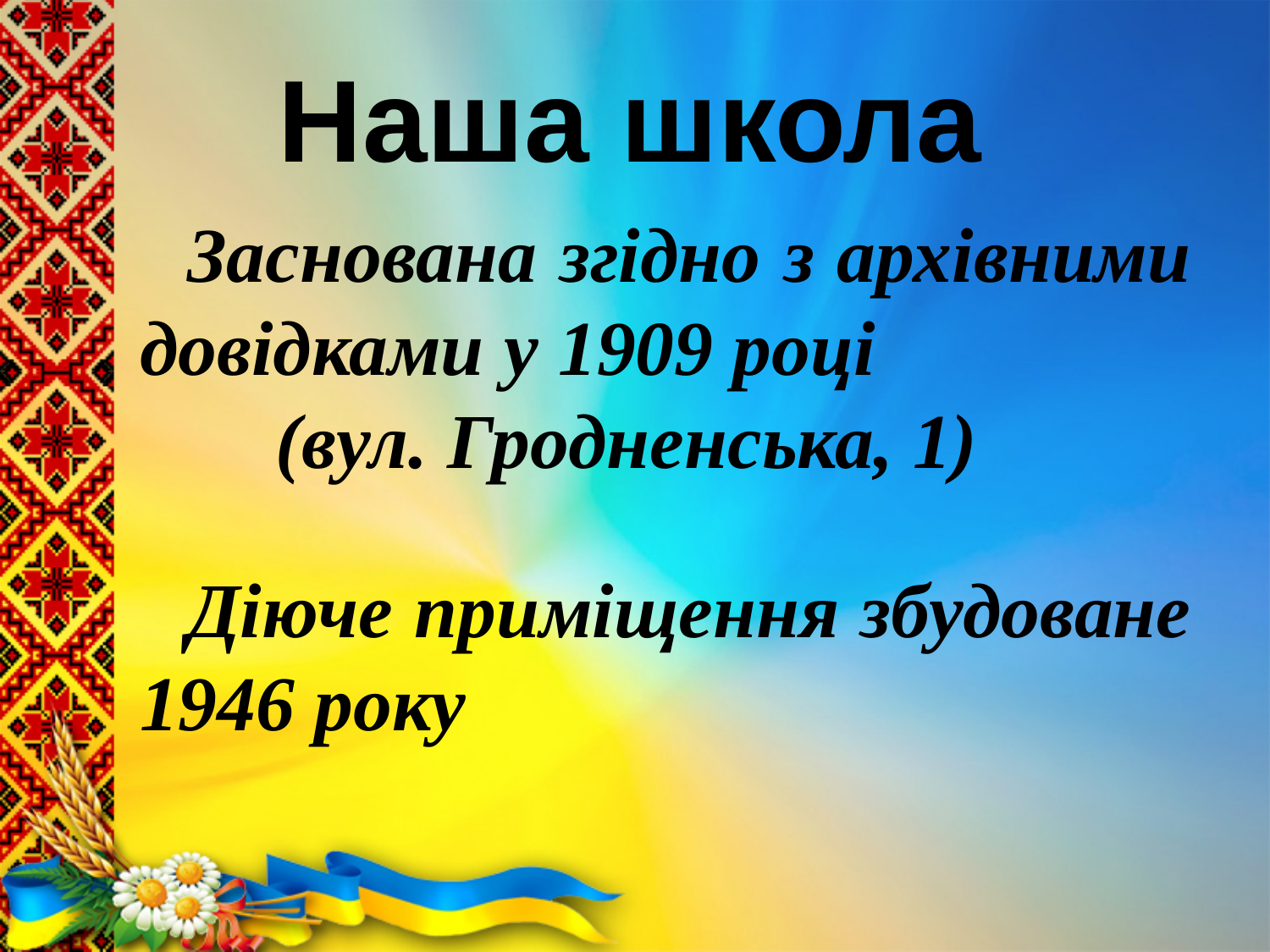

# Наша школа
Заснована згідно з архівними довідками у 1909 році                        (вул. Гродненська, 1)

Діюче приміщення збудоване 1946 року